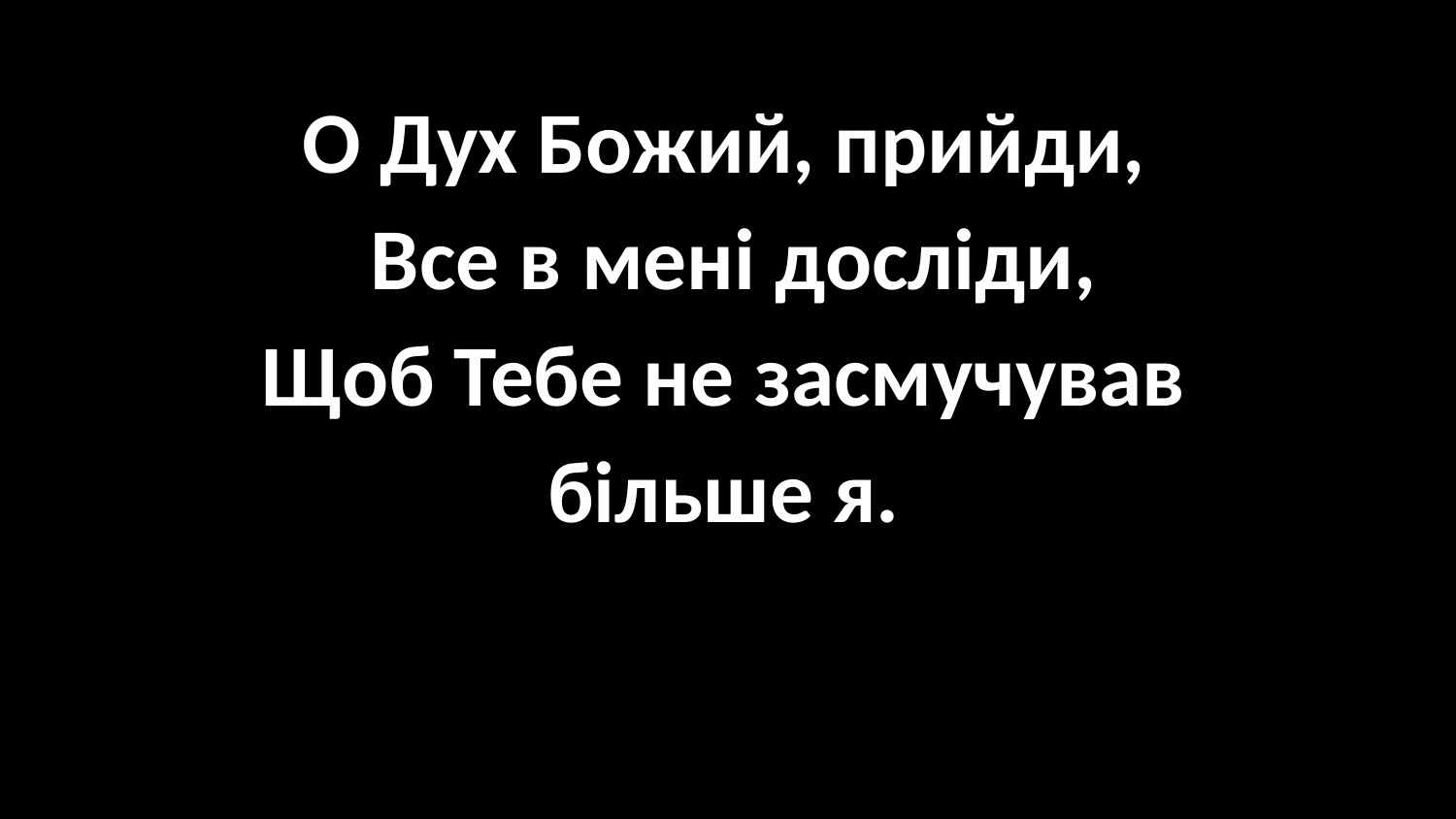

#
О Дух Божий, прийди,
Все в мені досліди,
Щоб Тебе не засмучував
більше я.